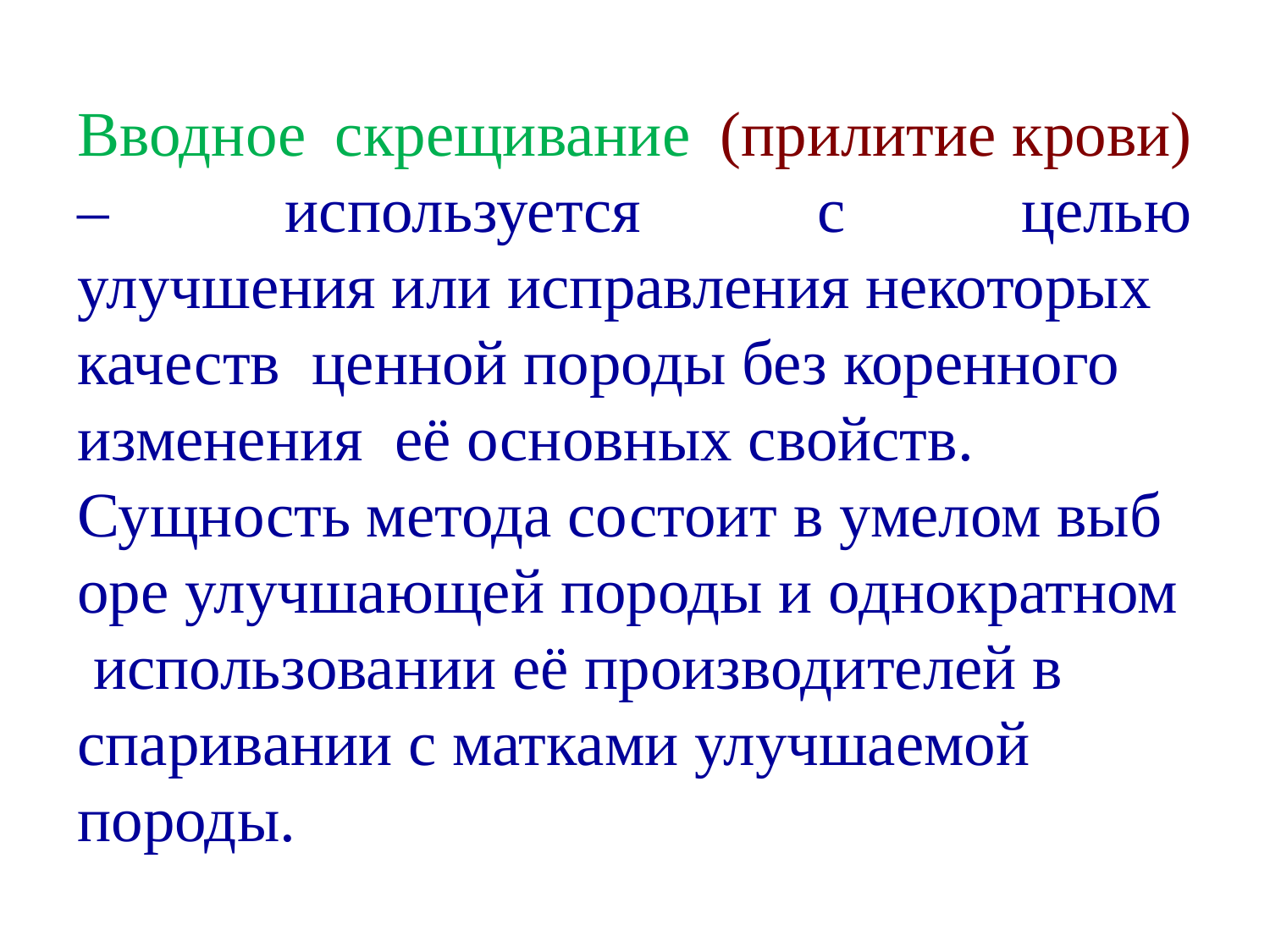

Вводное скрещивание (прилитие крови) – используется с целью улучшения или исправления некоторых качеств  ценной породы без коренного
изменения  её основных свойств.
Сущность метода состоит в умелом выборе улучшающей породы и однократном использовании её производителей в
спаривании с матками улучшаемой
породы.